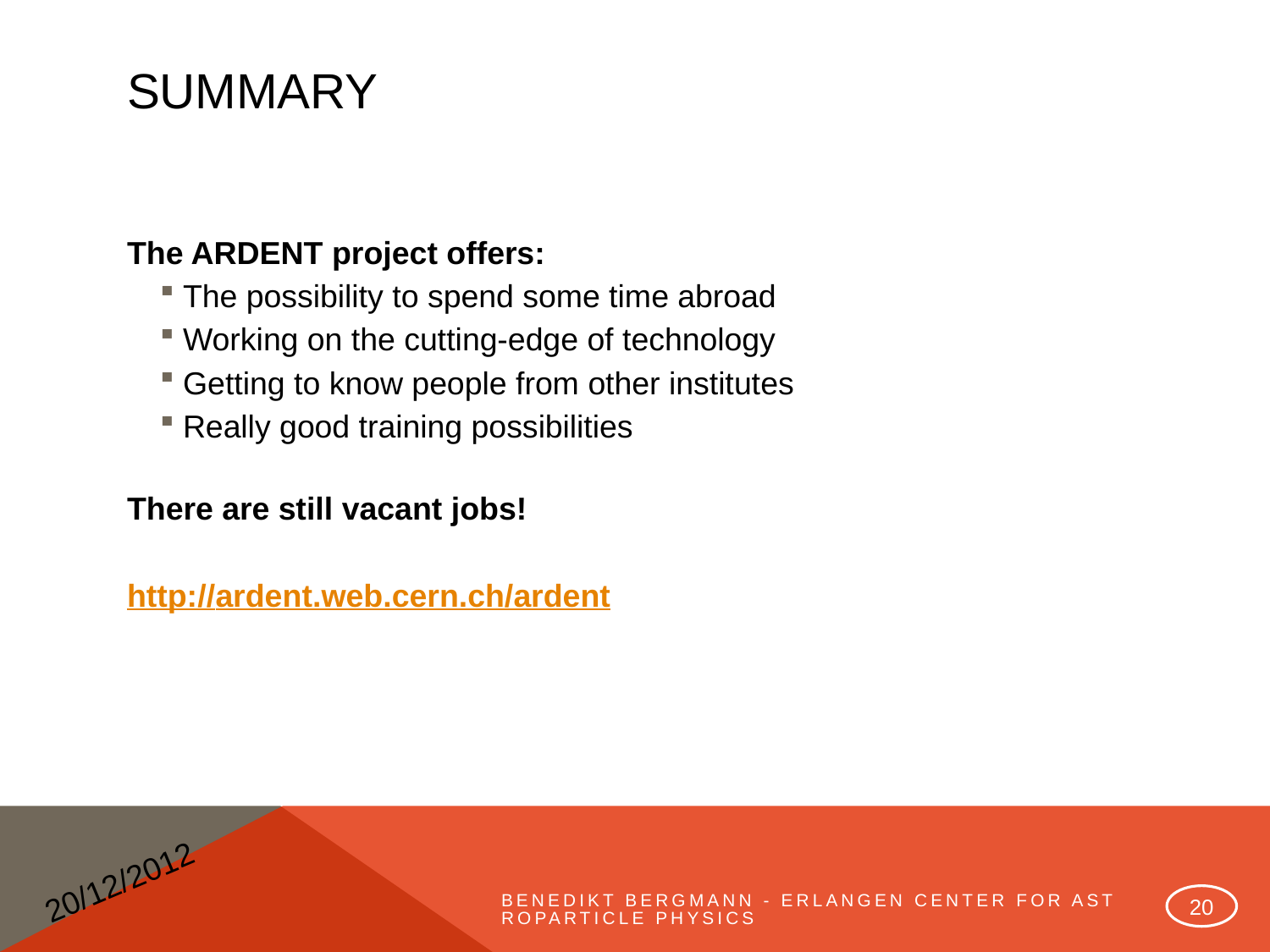

# Summary
The ARDENT project offers:
The possibility to spend some time abroad
Working on the cutting-edge of technology
Getting to know people from other institutes
Really good training possibilities

There are still vacant jobs!

http://ardent.web.cern.ch/ardent

20/12/2012
20
Benedikt Bergmann - Erlangen Center for Astroparticle Physics